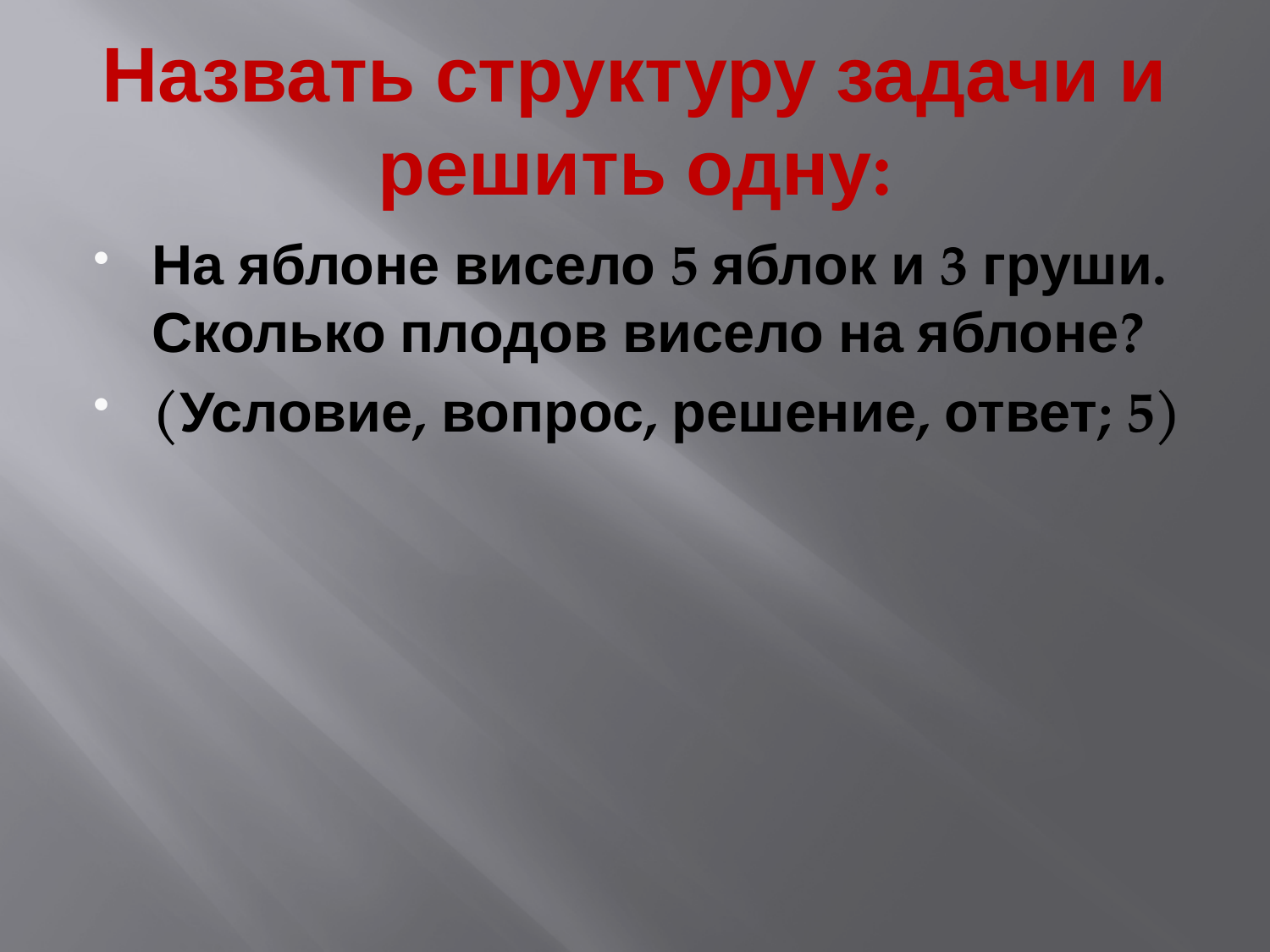

# Назвать структуру задачи и решить одну:
На яблоне висело 5 яблок и 3 груши. Сколько плодов висело на яблоне?
(Условие, вопрос, решение, ответ; 5)